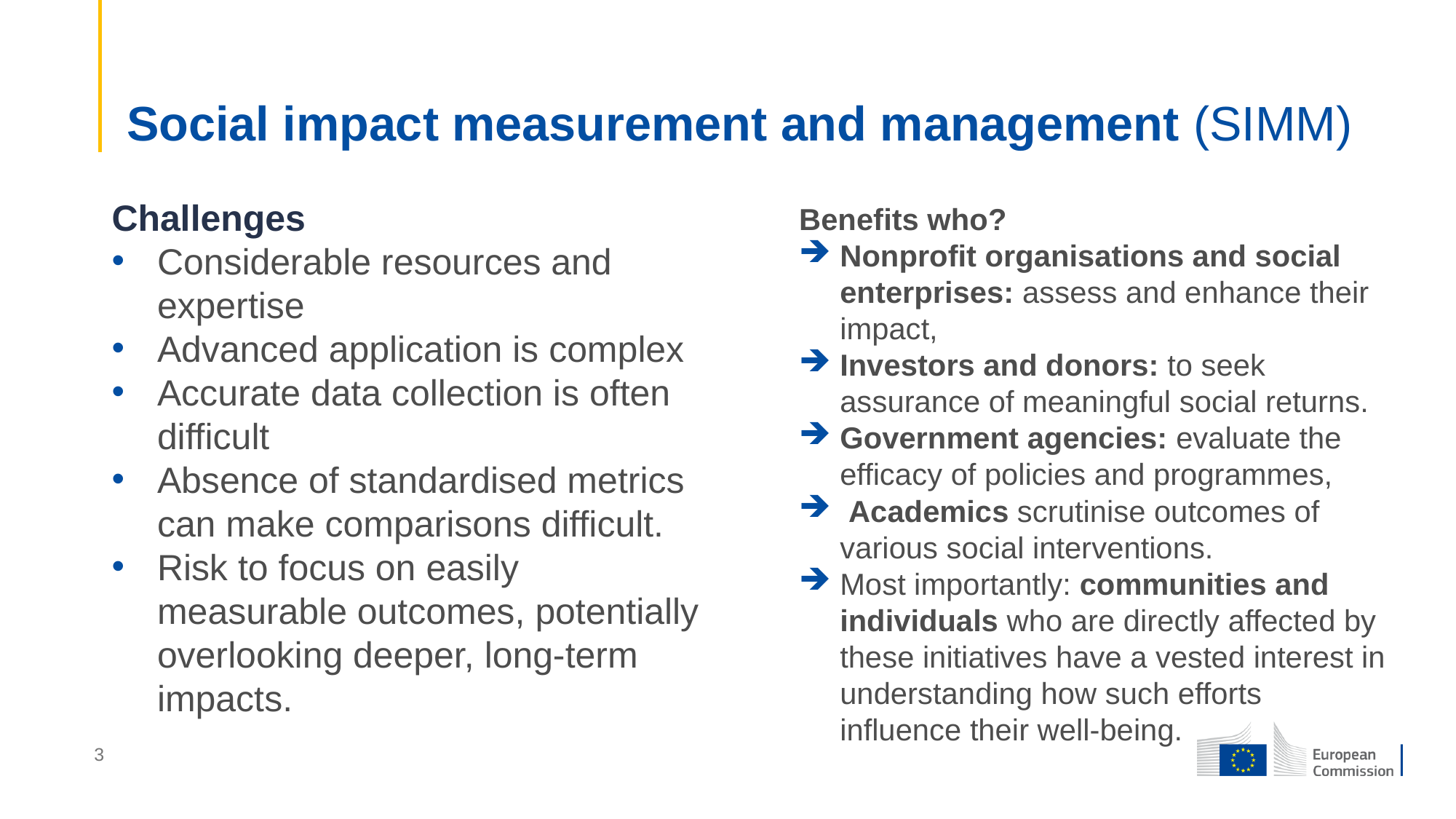

# Social impact measurement and management (SIMM)
Challenges
Considerable resources and expertise
Advanced application is complex
Accurate data collection is often difficult
Absence of standardised metrics can make comparisons difficult.
Risk to focus on easily measurable outcomes, potentially overlooking deeper, long-term impacts.

Benefits who?
Nonprofit organisations and social enterprises: assess and enhance their impact,
Investors and donors: to seek assurance of meaningful social returns.
Government agencies: evaluate the efficacy of policies and programmes,
 Academics scrutinise outcomes of various social interventions.
Most importantly: communities and individuals who are directly affected by these initiatives have a vested interest in understanding how such efforts influence their well-being.

3